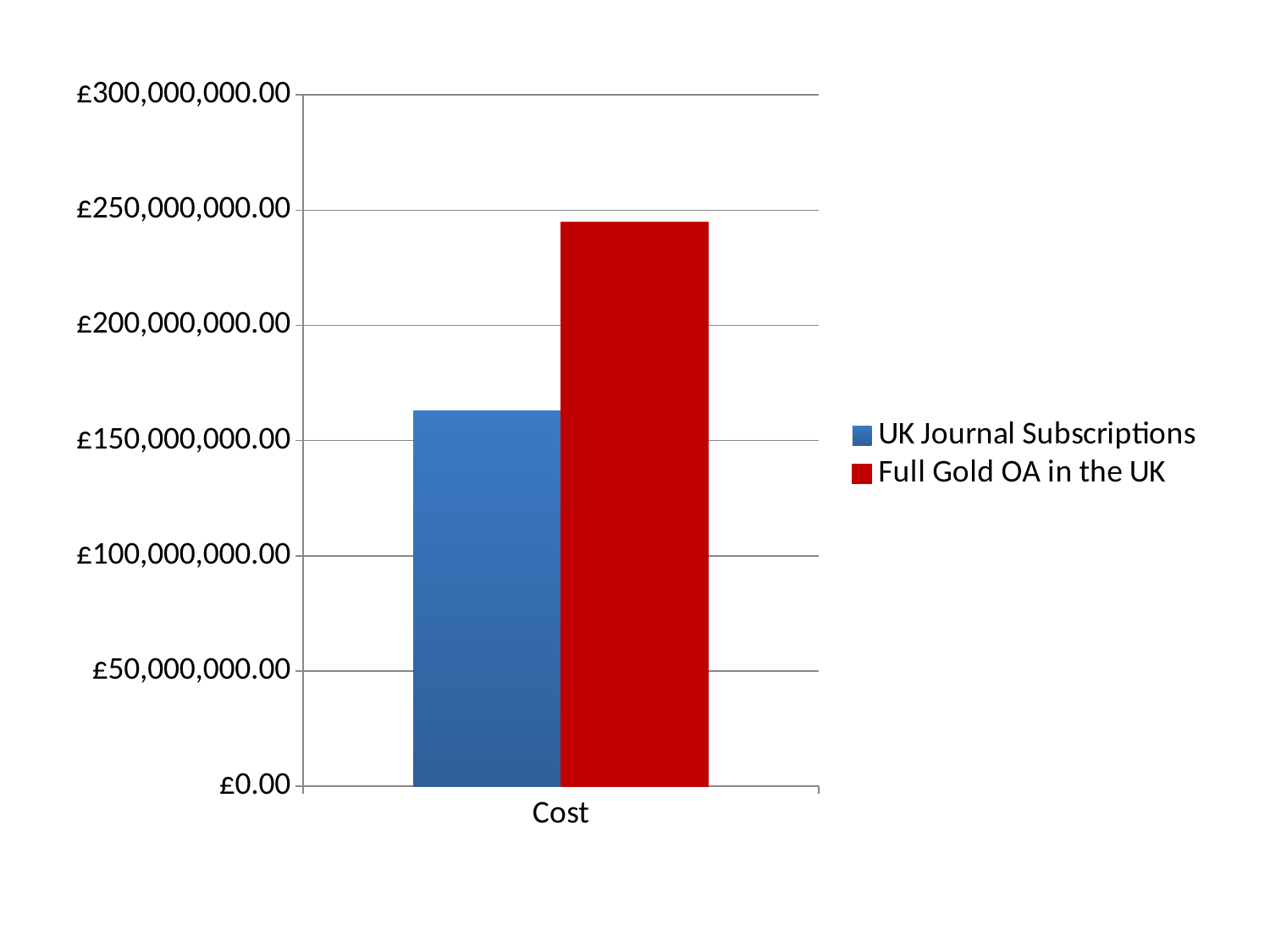

### Chart

| Category | UK Journal Subscriptions | Full Gold OA in the UK |
|---|---|---|
| Cost | 163000000.0 | 245000000.0 |